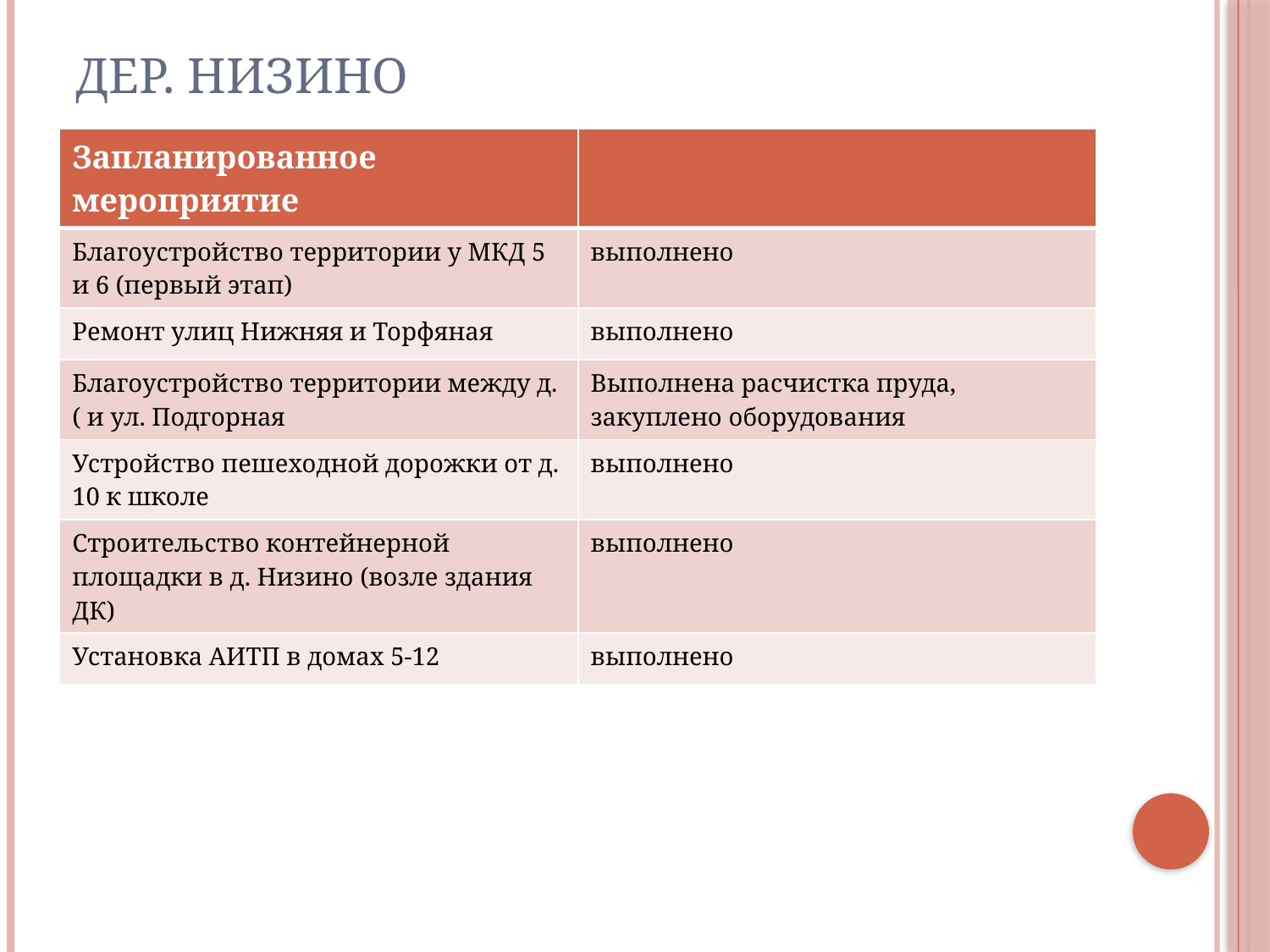

# Дер. Низино
| Запланированное мероприятие |  |
| --- | --- |
| Благоустройство территории у МКД 5 и 6 (первый этап) | выполнено |
| Ремонт улиц Нижняя и Торфяная | выполнено |
| Благоустройство территории между д. ( и ул. Подгорная | Выполнена расчистка пруда, закуплено оборудования |
| Устройство пешеходной дорожки от д. 10 к школе | выполнено |
| Строительство контейнерной площадки в д. Низино (возле здания ДК) | выполнено |
| Установка АИТП в домах 5-12 | выполнено |